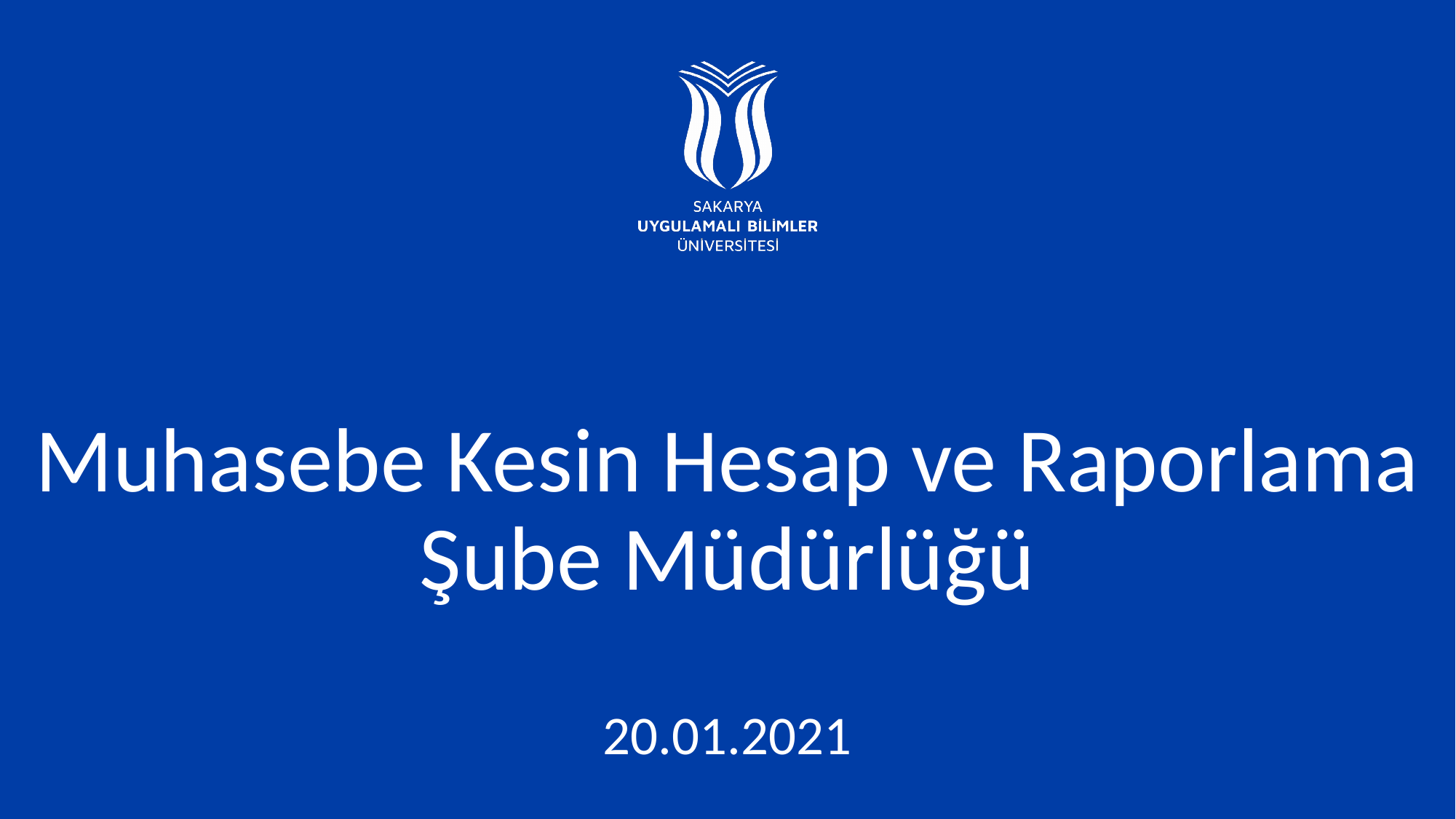

# Muhasebe Kesin Hesap ve Raporlama Şube Müdürlüğü 20.01.2021